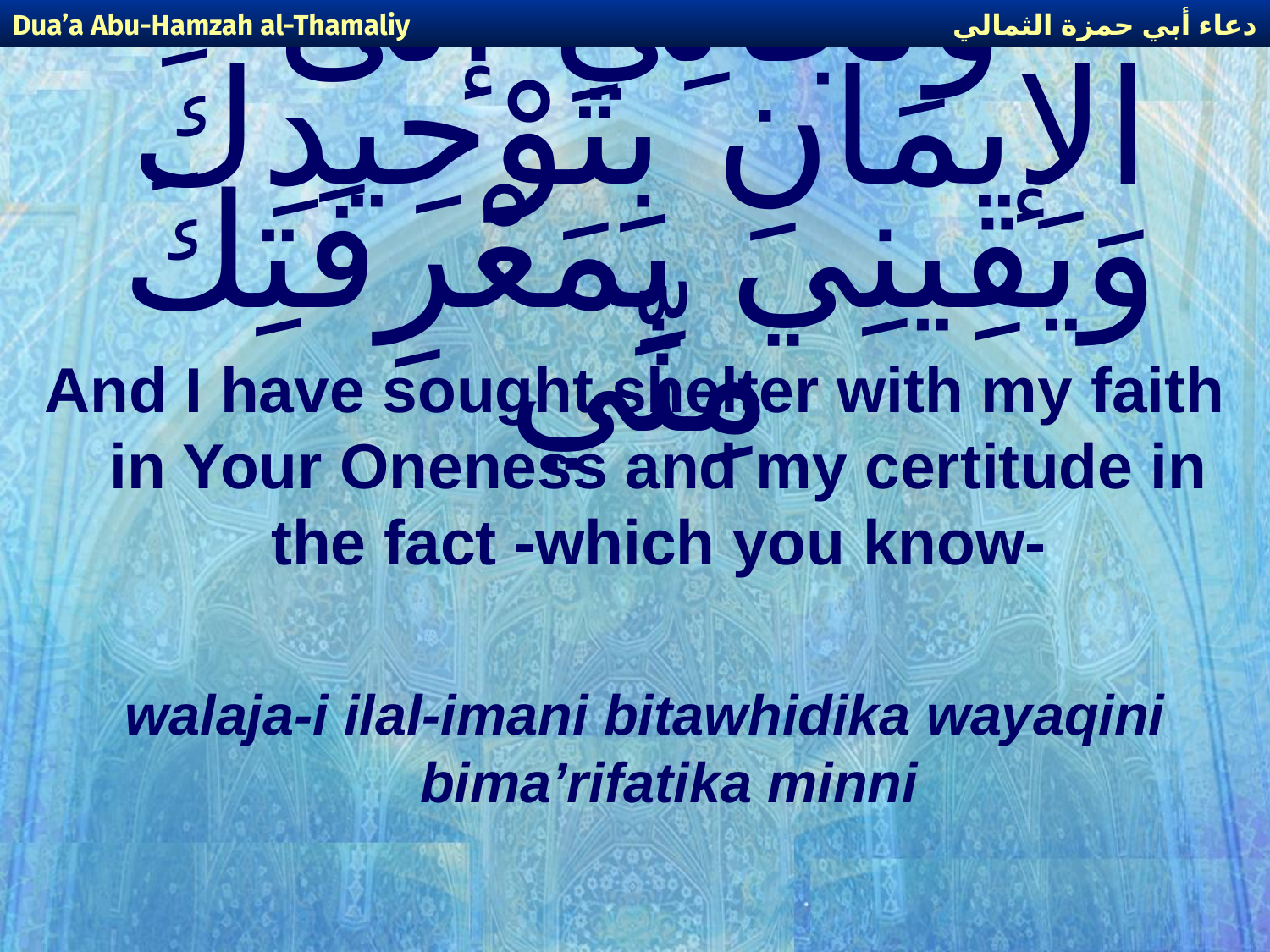

دعاء أبي حمزة الثمالي
Dua’a Abu-Hamzah al-Thamaliy
# وَلَجَائِي إلَى الإيمَانِ بِتَوْحِيدِكَ وَيَقِينِي بِمَعْرِفَتِكَ مِنِّي
And I have sought shelter with my faith in Your Oneness and my certitude in the fact -which you know-
walaja-i ilal-imani bitawhidika wayaqini bima’rifatika minni